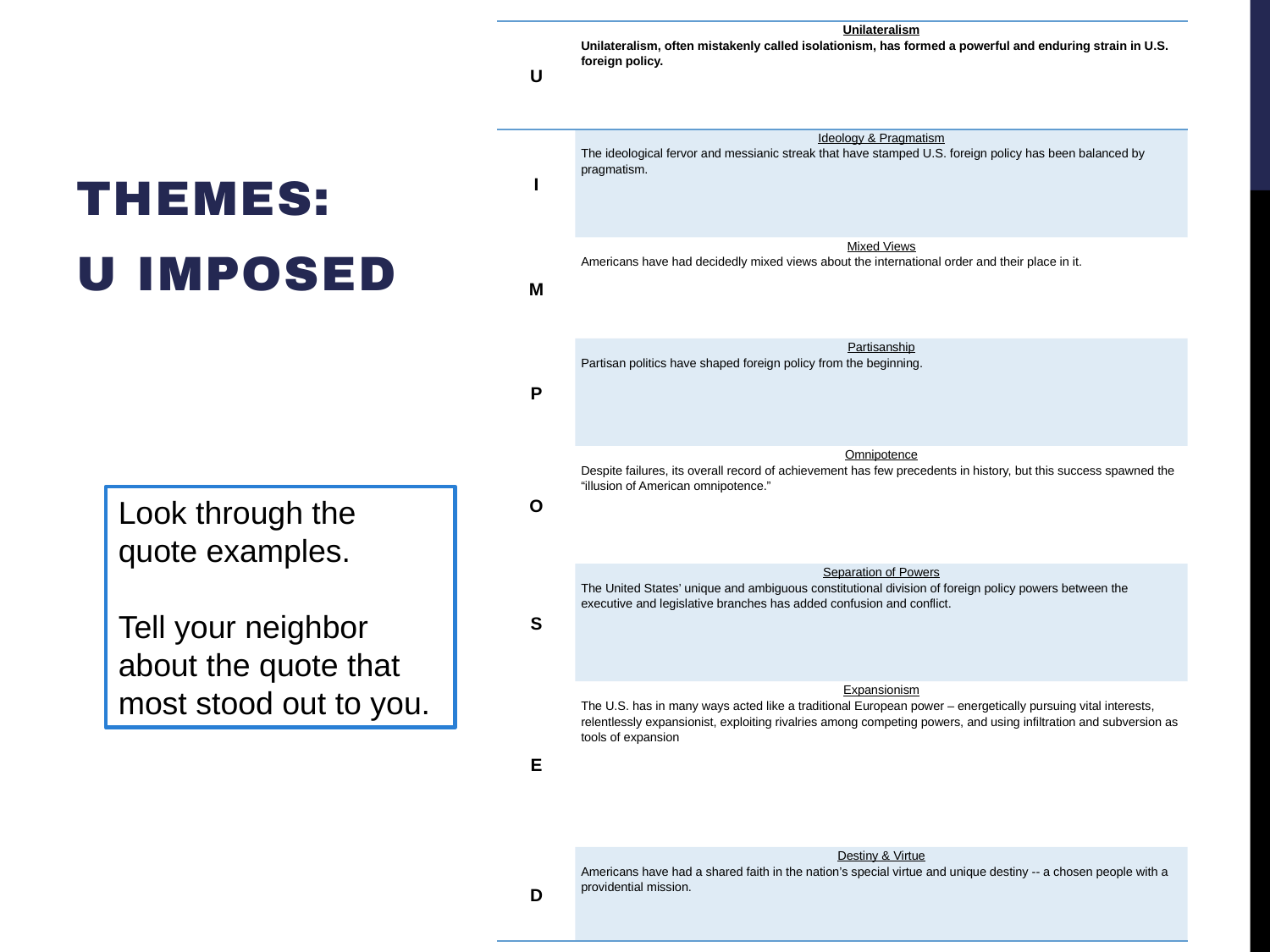

| U | Unilateralism Unilateralism, often mistakenly called isolationism, has formed a powerful and enduring strain in U.S. foreign policy. |
| --- | --- |
| I | Ideology & Pragmatism The ideological fervor and messianic streak that have stamped U.S. foreign policy has been balanced by pragmatism. |
| M | Mixed Views Americans have had decidedly mixed views about the international order and their place in it. |
| P | Partisanship Partisan politics have shaped foreign policy from the beginning. |
| O | Omnipotence Despite failures, its overall record of achievement has few precedents in history, but this success spawned the “illusion of American omnipotence.” |
| S | Separation of Powers The United States’ unique and ambiguous constitutional division of foreign policy powers between the executive and legislative branches has added confusion and conflict. |
| E | Expansionism The U.S. has in many ways acted like a traditional European power – energetically pursuing vital interests, relentlessly expansionist, exploiting rivalries among competing powers, and using infiltration and subversion as tools of expansion |
| D | Destiny & Virtue Americans have had a shared faith in the nation’s special virtue and unique destiny -- a chosen people with a providential mission. |
THEMES:
U IMPOSED
Look through the quote examples.

Tell your neighbor about the quote that most stood out to you.